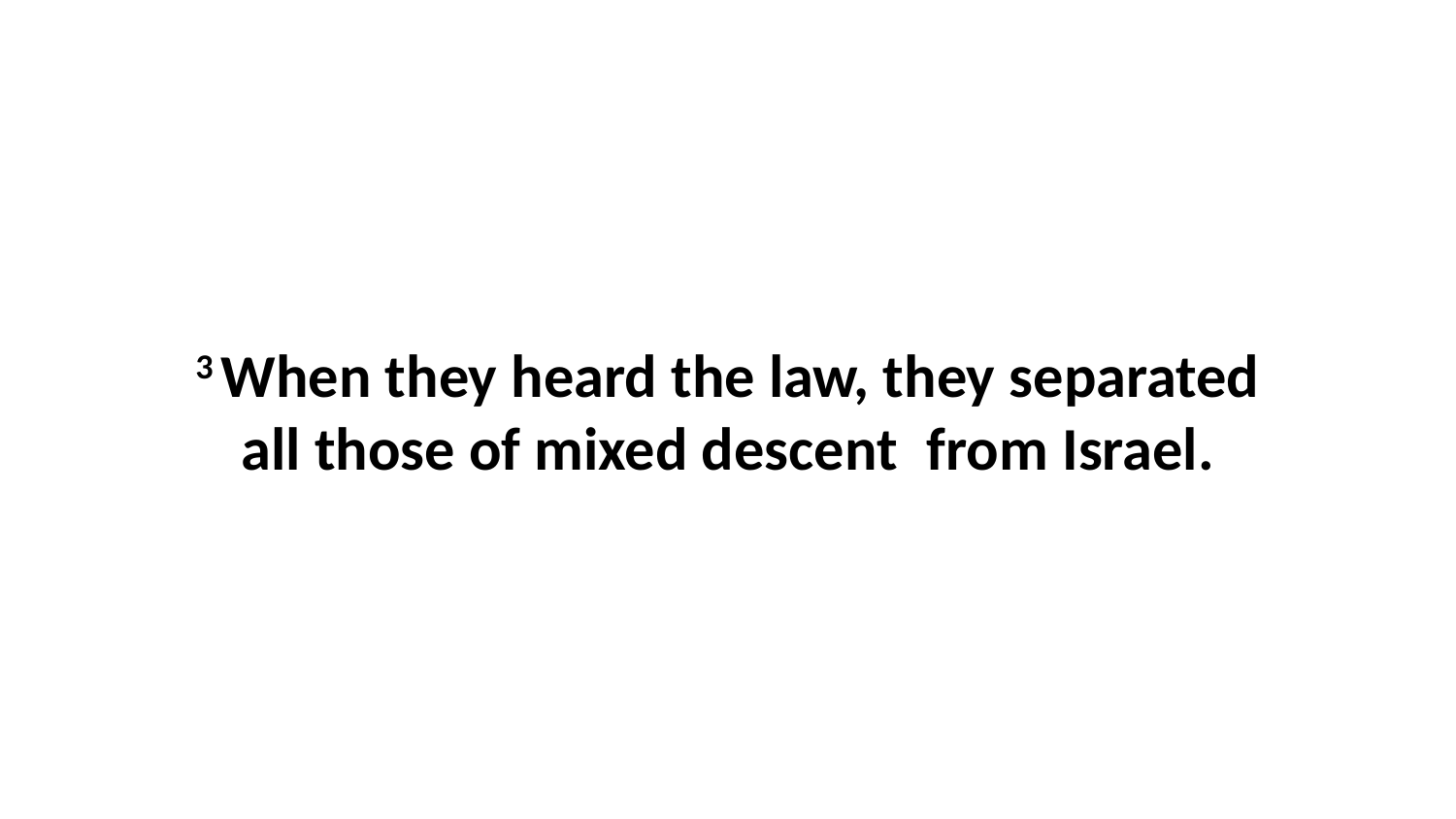

3 When they heard the law, they separated all those of mixed descent  from Israel.